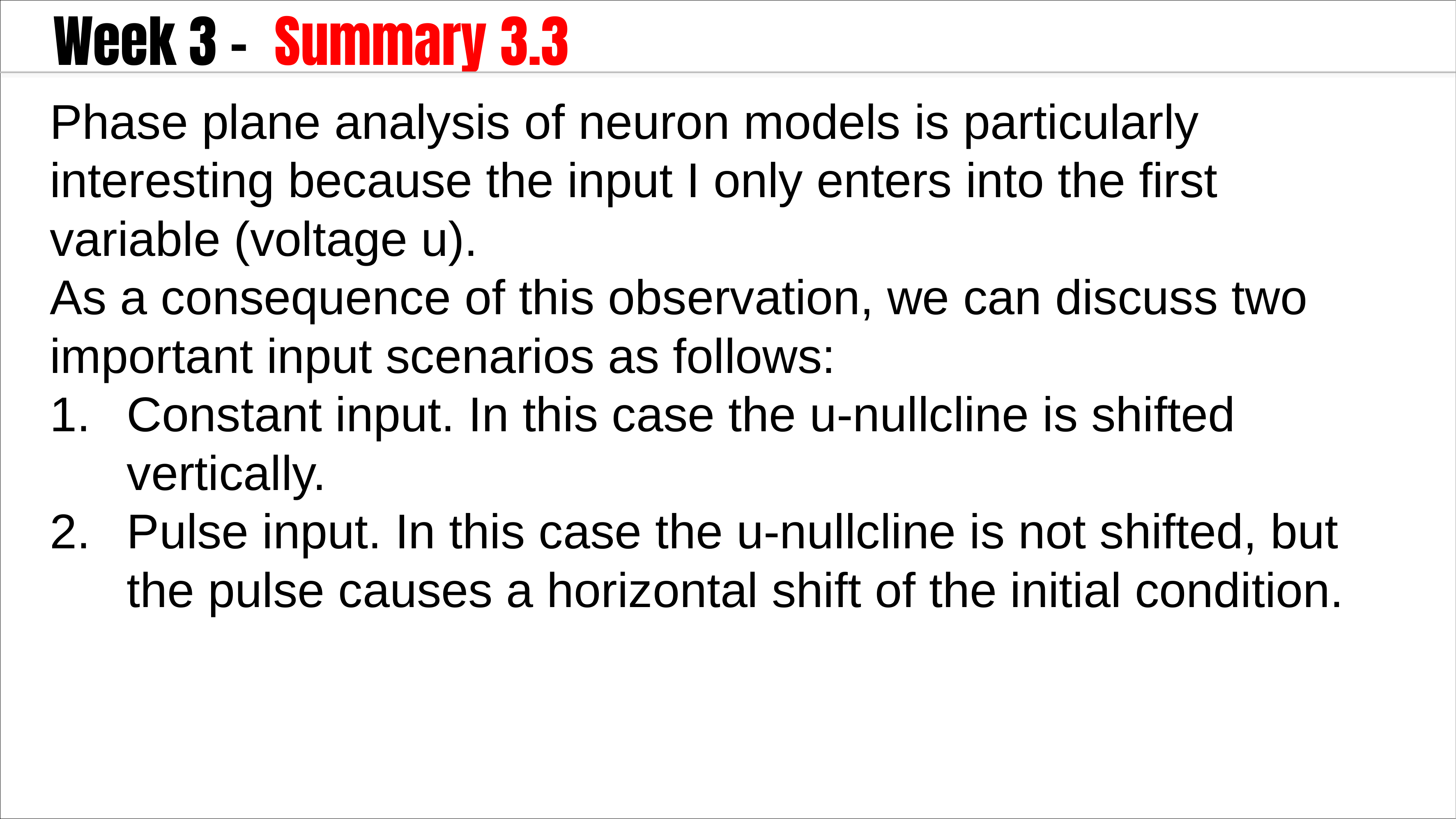

Week 3 –  Summary 3.3
Phase plane analysis of neuron models is particularly interesting because the input I only enters into the first variable (voltage u).
As a consequence of this observation, we can discuss two important input scenarios as follows:
Constant input. In this case the u-nullcline is shifted vertically.
Pulse input. In this case the u-nullcline is not shifted, but the pulse causes a horizontal shift of the initial condition.